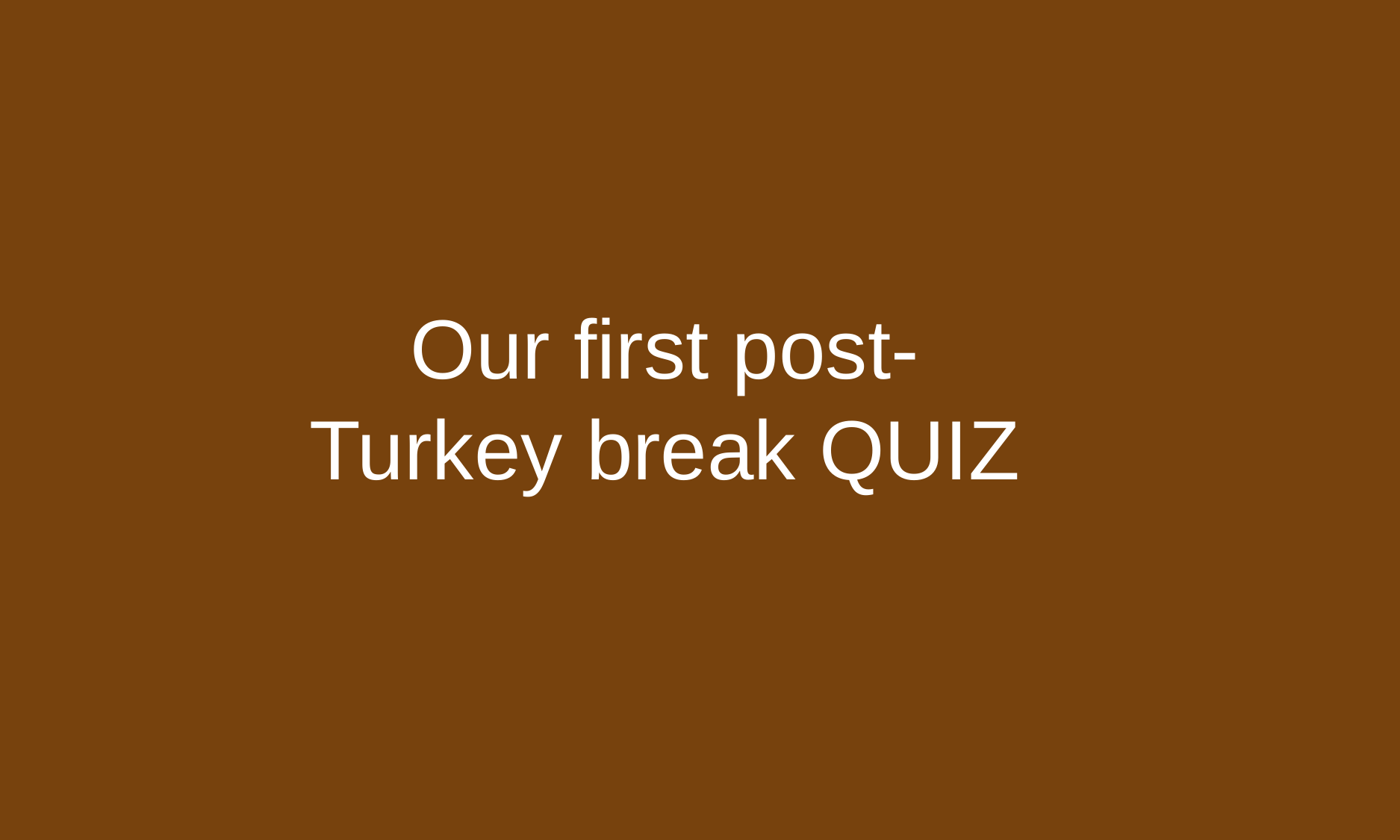

# Our first post- Turkey break QUIZ